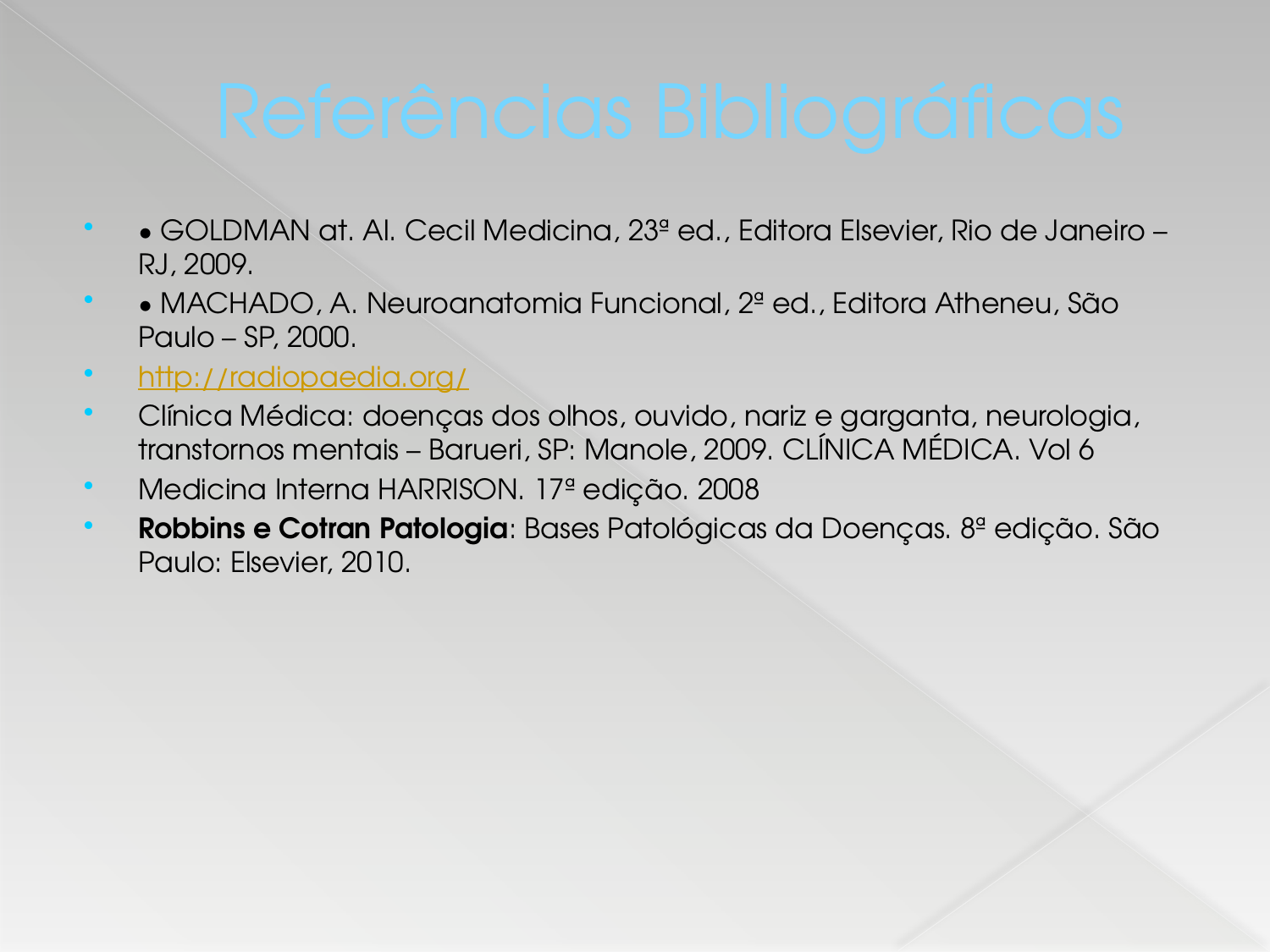

# Referências Bibliográficas
• GOLDMAN at. Al. Cecil Medicina, 23ª ed., Editora Elsevier, Rio de Janeiro – RJ, 2009.
• MACHADO, A. Neuroanatomia Funcional, 2ª ed., Editora Atheneu, São Paulo – SP, 2000.
http://radiopaedia.org/
Clínica Médica: doenças dos olhos, ouvido, nariz e garganta, neurologia, transtornos mentais – Barueri, SP: Manole, 2009. CLÍNICA MÉDICA. Vol 6
Medicina Interna HARRISON. 17ª edição. 2008
Robbins e Cotran Patologia: Bases Patológicas da Doenças. 8ª edição. São Paulo: Elsevier, 2010.